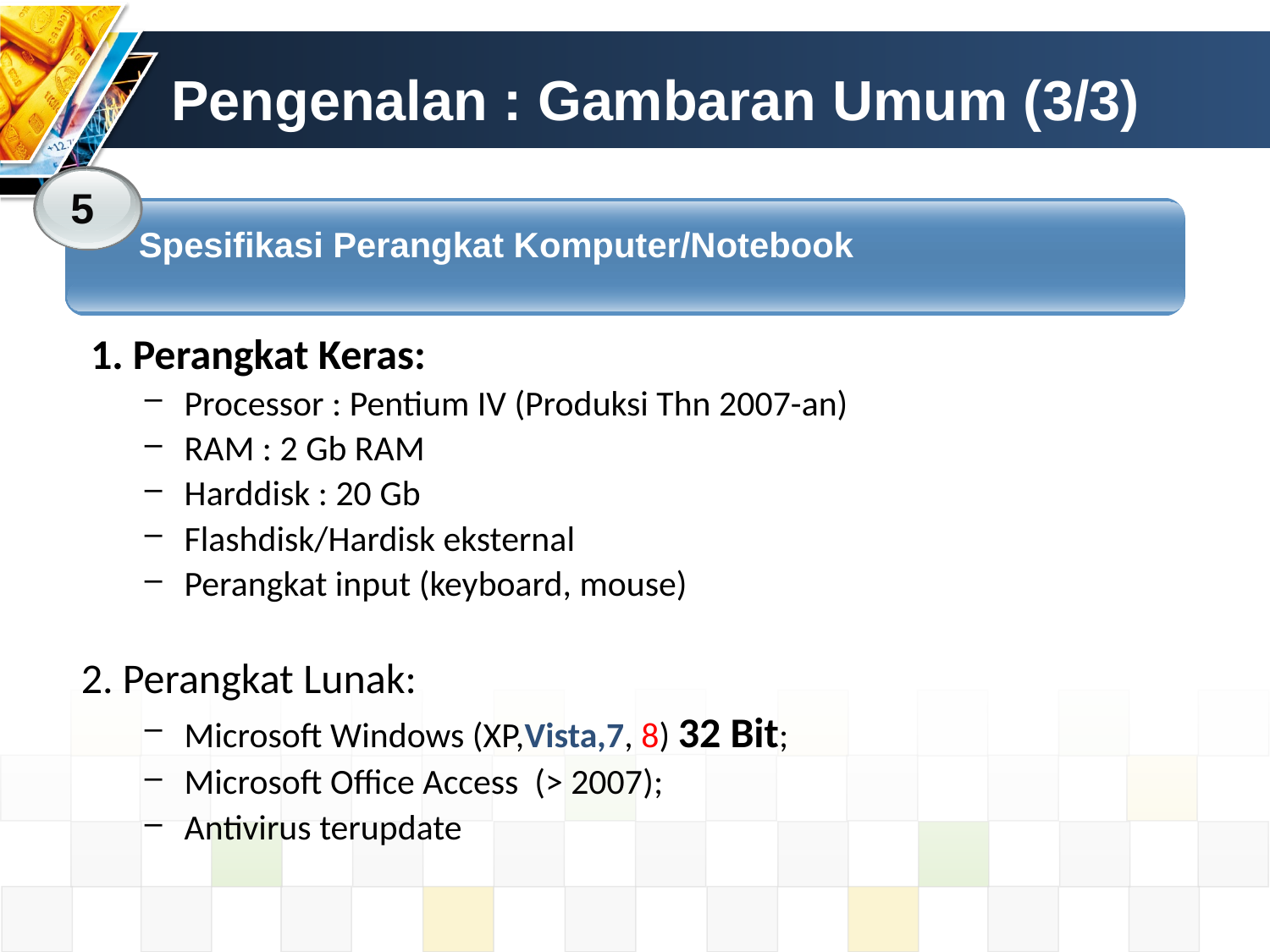

Pengenalan : Gambaran Umum (3/3)

5

Spesifikasi Perangkat Komputer/Notebook
 1. Perangkat Keras:
Processor : Pentium IV (Produksi Thn 2007-an)
RAM : 2 Gb RAM
Harddisk : 20 Gb
Flashdisk/Hardisk eksternal
Perangkat input (keyboard, mouse)

2. Perangkat Lunak:
Microsoft Windows (XP,Vista,7, 8) 32 Bit;
Microsoft Office Access  (> 2007);
Antivirus terupdate